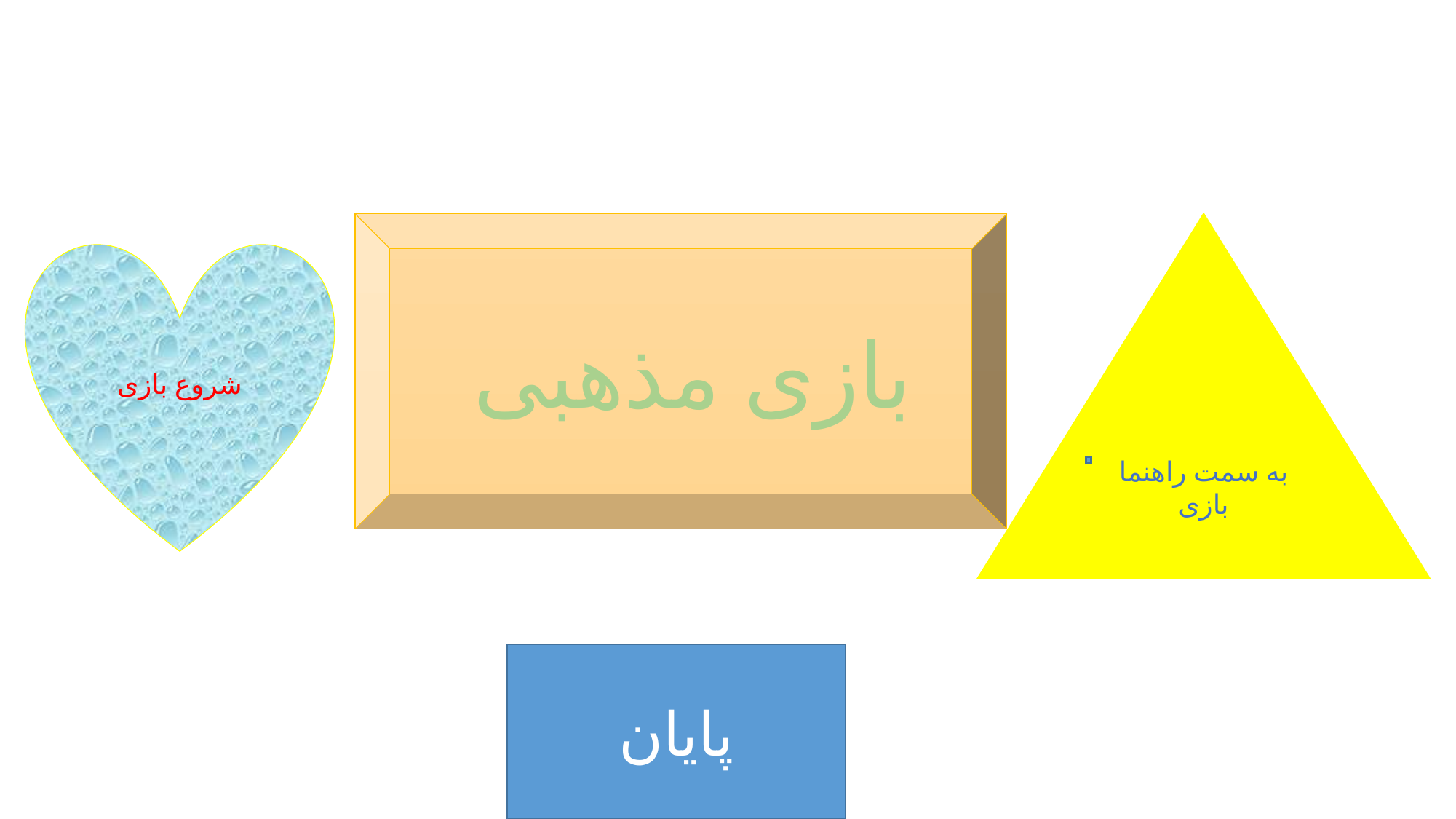

بازی مذهبی
به سمت راهنما بازی
شروع بازی

پایان